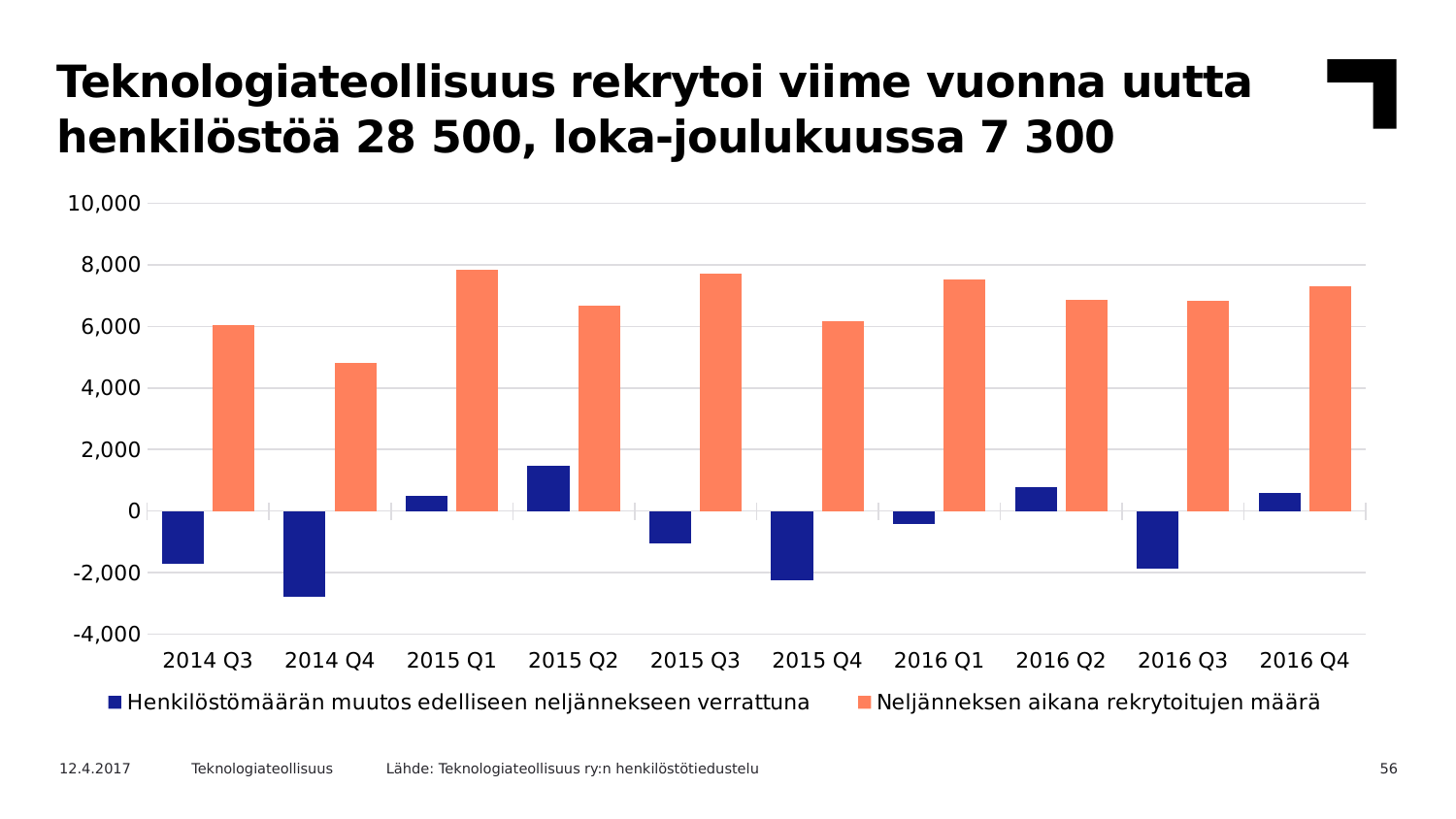

Teknologiateollisuus rekrytoi viime vuonna uutta henkilöstöä 28 500, loka-joulukuussa 7 300

### Chart

| Category | Henkilöstömäärän muutos edelliseen neljännekseen verrattuna | Neljänneksen aikana rekrytoitujen määrä |
|---|---|---|
| 2014 Q3 | -1725.0472980454797 | 6039.600838942049 |
| 2014 Q4 | -2772.9277301111724 | 4797.789768112774 |
| 2015 Q1 | 500.0 | 7851.431328936057 |
| 2015 Q2 | 1464.6108658704907 | 6685.912255460054 |
| 2015 Q3 | -1043.8445894536562 | 7700.0 |
| 2015 Q4 | -2242.6661510239355 | 6176.355577266282 |
| 2016 Q1 | -423.86039099266054 | 7537.782188740196 |
| 2016 Q2 | 783.618128658738 | 6857.0390325418875 |
| 2016 Q3 | -1880.5028571592993 | 6818.0 |
| 2016 Q4 | 577.8517444862518 | 7300.0 |
Lähde: Teknologiateollisuus ry:n henkilöstötiedustelu
12.4.2017
Teknologiateollisuus
56